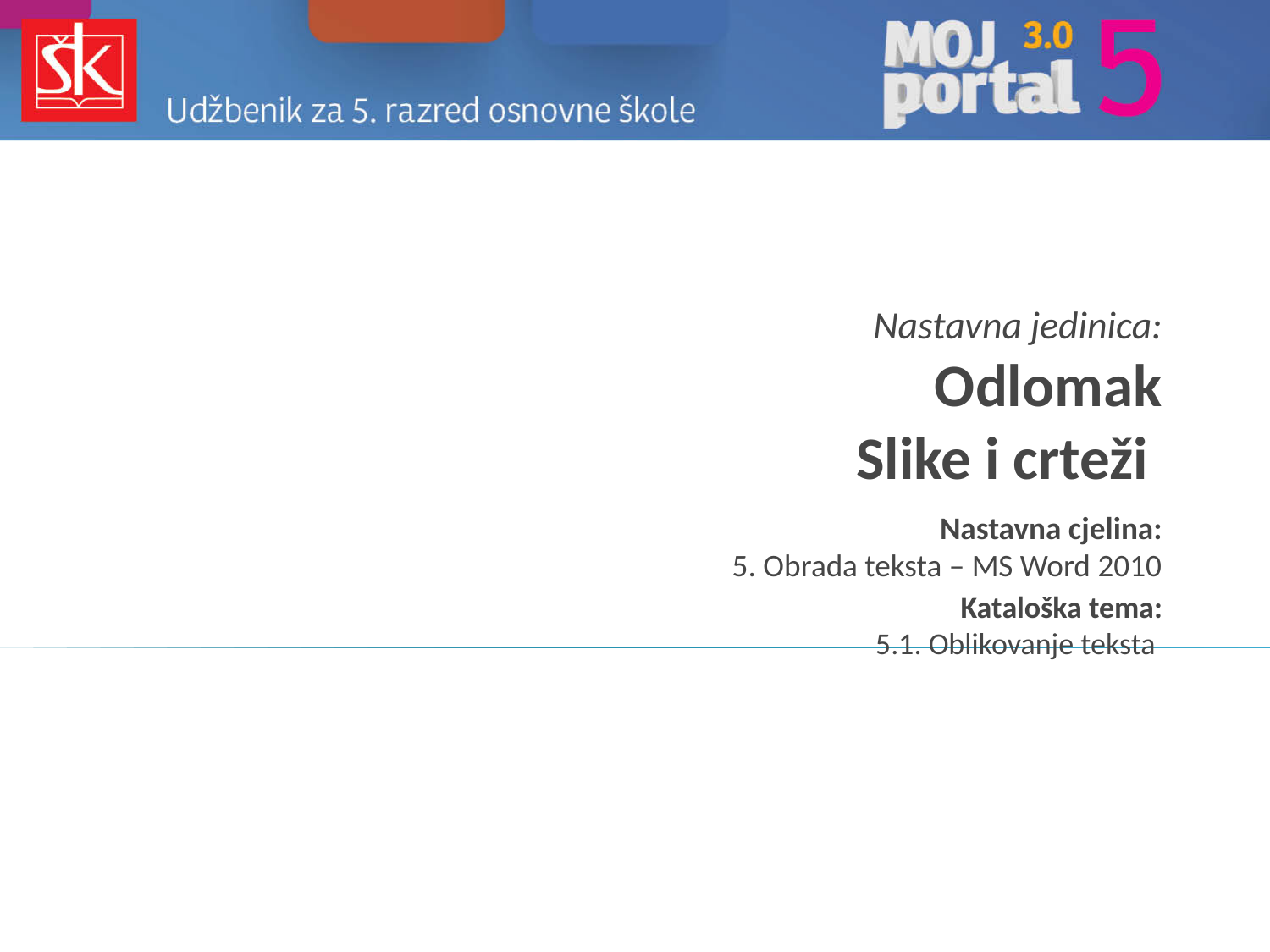

# Nastavna jedinica: Odlomak Slike i crteži
Nastavna cjelina:
 5. Obrada teksta – MS Word 2010
Kataloška tema:
 5.1. Oblikovanje teksta